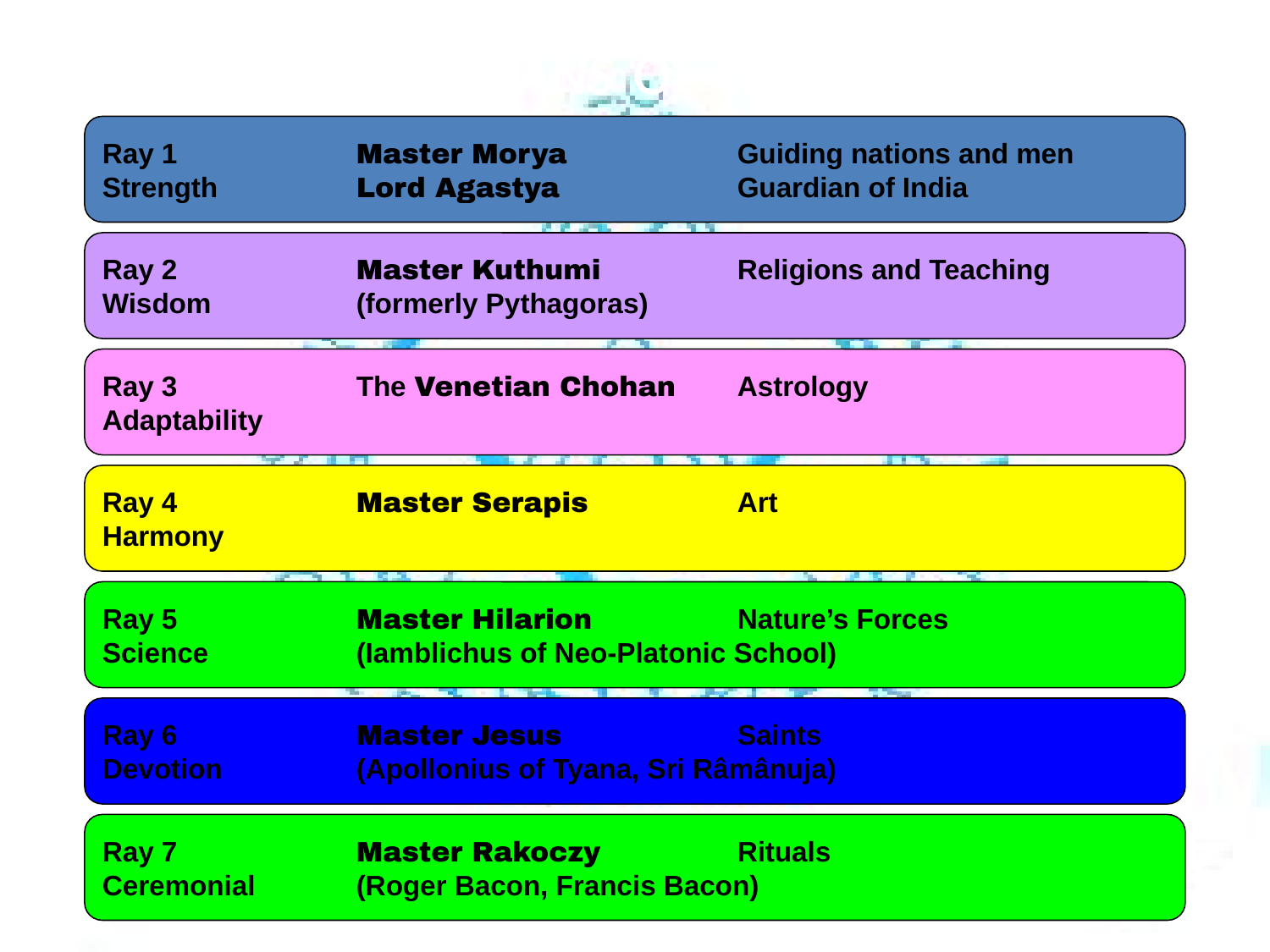

# The CHOHANS of the 7 Rays
Ray 1		Master Morya		Guiding nations and men
Strength		Lord Agastya		Guardian of India
Ray 2		Master Kuthumi		Religions and Teaching
Wisdom		(formerly Pythagoras)
Ray 3		The Venetian Chohan	Astrology
Adaptability
Ray 4		Master Serapis		Art
Harmony
Ray 5		Master Hilarion		Nature’s Forces
Science		(Iamblichus of Neo-Platonic School)
Ray 6		Master Jesus		Saints
Devotion		(Apollonius of Tyana, Sri Râmânuja)
Ray 7		Master Rakoczy		Rituals
Ceremonial	(Roger Bacon, Francis Bacon)